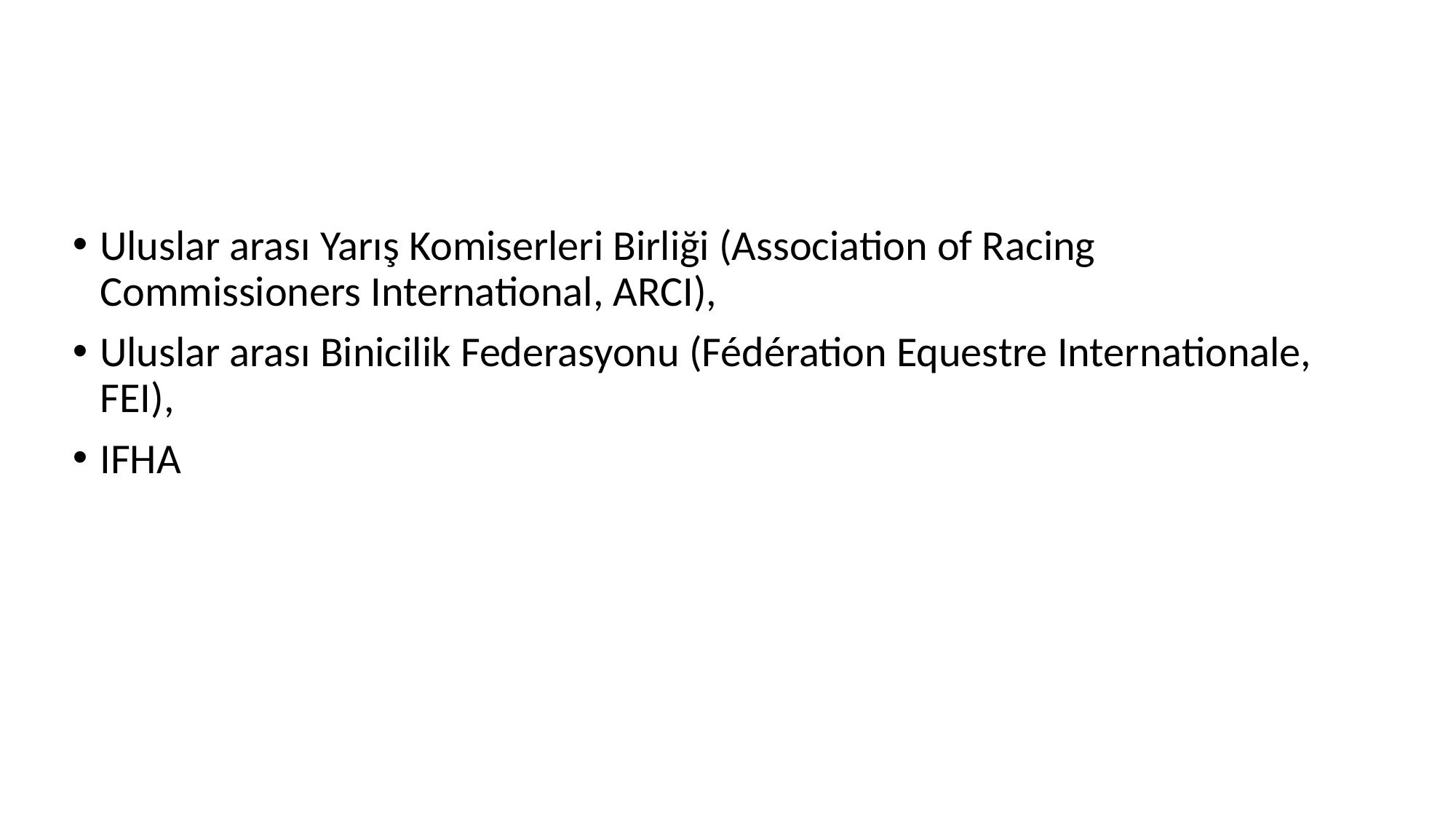

#
Uluslar arası Yarış Komiserleri Birliği (Association of Racing Commissioners International, ARCI),
Uluslar arası Binicilik Federasyonu (Fédération Equestre Internationale, FEI),
IFHA